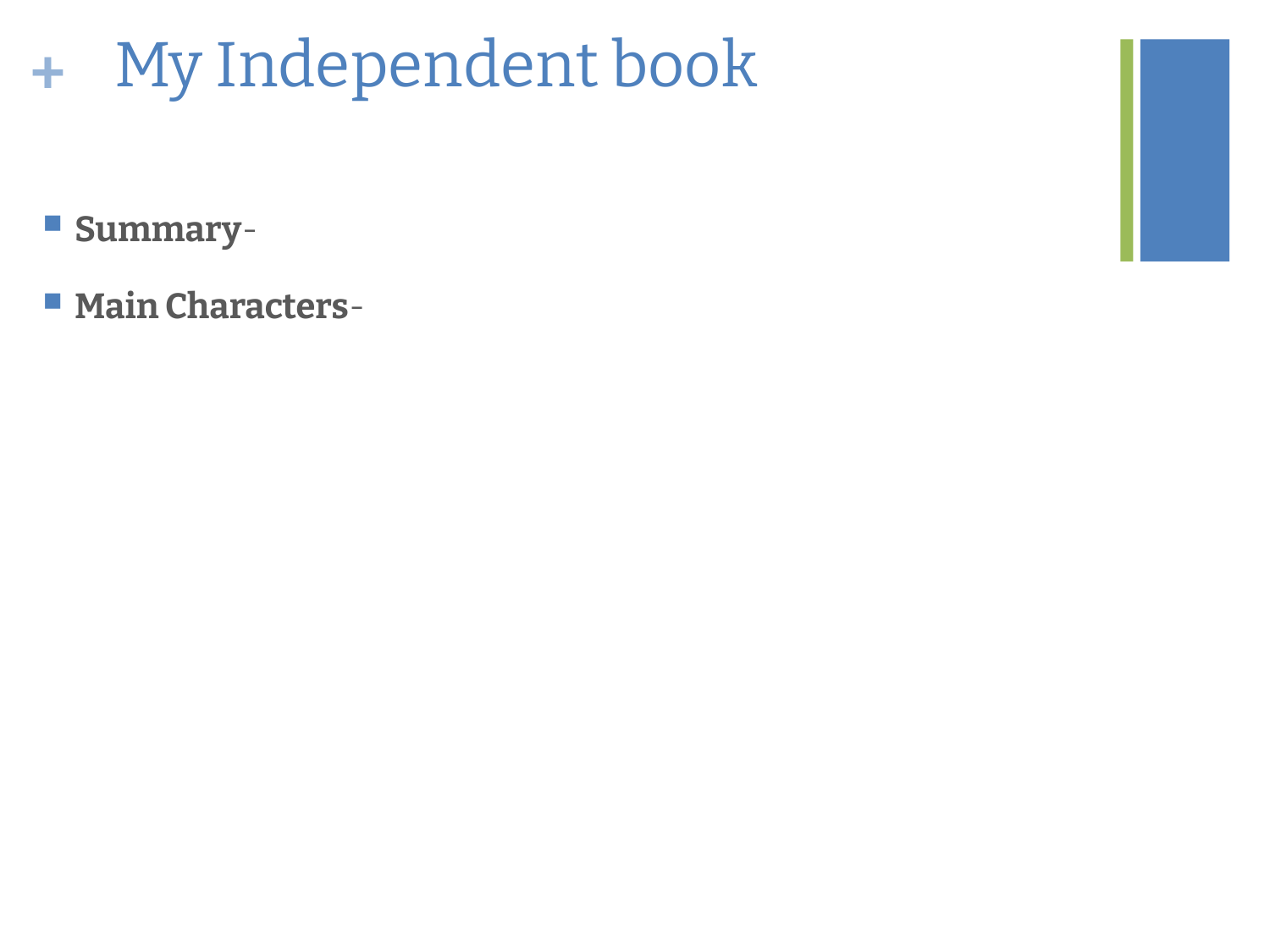

# My Independent book
Summary-
Main Characters-